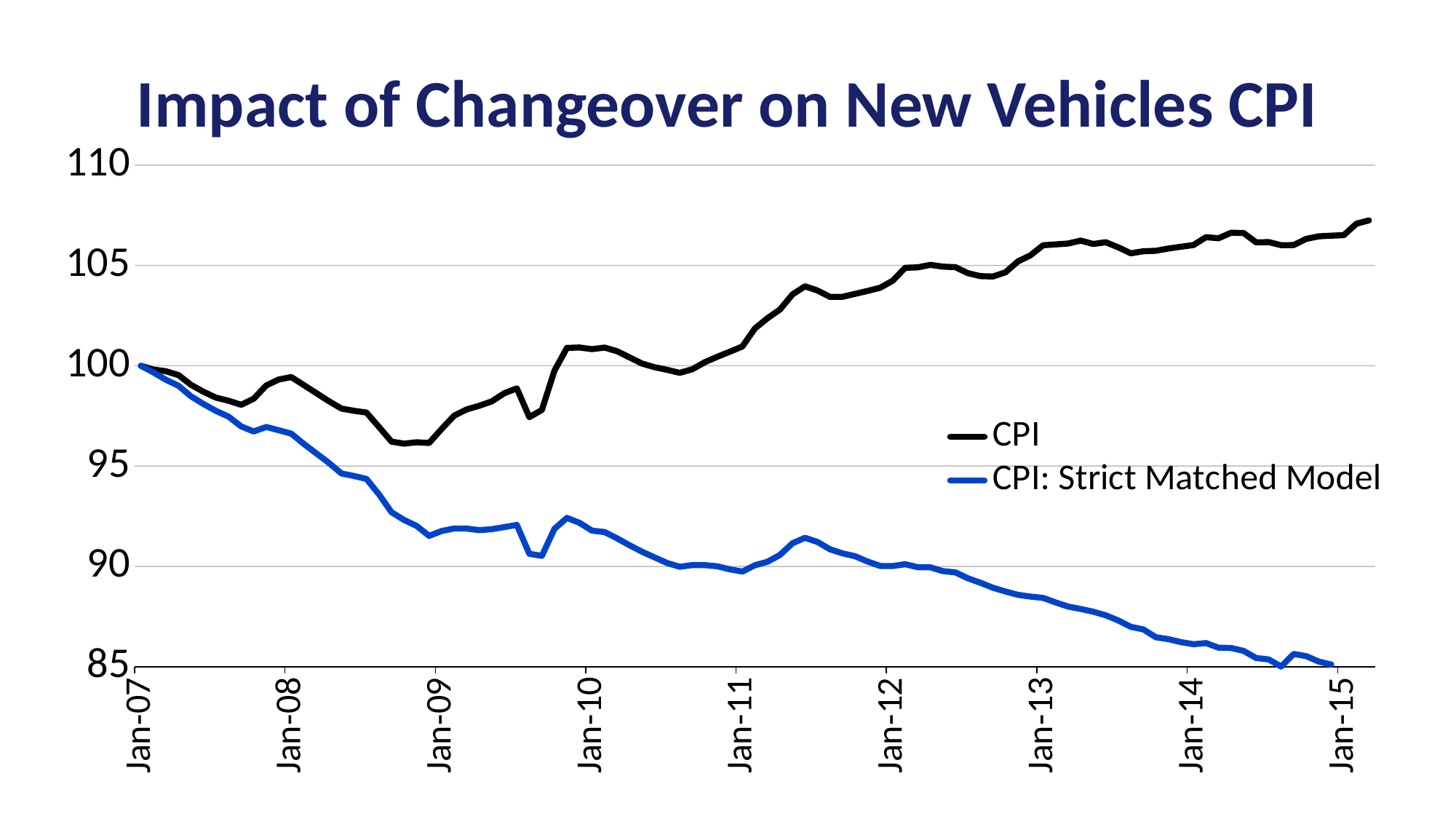

# Impact of Changeover on New Vehicles CPI

### Chart

| Category |  |  |
|---|---|---|
| 39083 | 100.0 | 100.0 |
| 39114 | 99.80887044613853 | 99.66848091397262 |
| 39142 | 99.72747687187054 | 99.30198838590277 |
| 39173 | 99.5348938613257 | 99.0032569017902 |
| 39203 | 99.04943932908438 | 98.47792665777757 |
| 39234 | 98.70424336678705 | 98.09394740868652 |
| 39264 | 98.40991838840722 | 97.74931328189321 |
| 39295 | 98.25657870831304 | 97.46442545192242 |
| 39326 | 98.05527495766806 | 96.97844033020756 |
| 39356 | 98.35832067614804 | 96.72706871552745 |
| 39387 | 99.01673655370885 | 96.95075302192396 |
| 39417 | 99.31760208716379 | 96.78972946585351 |
| 39448 | 99.4360588068574 | 96.61631948239304 |
| 39479 | 99.03781167561753 | 96.10774734602575 |
| 39508 | 98.63665763101095 | 95.63342003832503 |
| 39539 | 98.23550358640436 | 95.15836411724844 |
| 39569 | 97.867779045515 | 94.63303387323582 |
| 39600 | 97.75658960923815 | 94.50552653245605 |
| 39630 | 97.67010893657839 | 94.36053247065507 |
| 39661 | 96.94846769329153 | 93.59111674572118 |
| 39692 | 96.21810570990455 | 92.69856536026285 |
| 39722 | 96.11999738377794 | 92.31531472454768 |
| 39753 | 96.1890365762374 | 92.0165832404351 |
| 39783 | 96.15197343081178 | 91.5225833715855 |
| 39814 | 96.85326628053163 | 91.76375439900322 |
| 39845 | 97.5167692564842 | 91.89126173978298 |
| 39873 | 97.82562880169759 | 91.88397560602415 |
| 39904 | 98.0087643438006 | 91.8067425881804 |
| 39934 | 98.22605611796251 | 91.85410245761288 |
| 39965 | 98.63084380427748 | 91.960480010492 |
| 39995 | 98.8750245270815 | 92.06977201687465 |
| 40026 | 97.43973605226627 | 90.62711753262363 |
| 40057 | 97.80019330973884 | 90.52729750012747 |
| 40087 | 99.75654600553763 | 91.8715891786341 |
| 40118 | 100.89242240358126 | 92.41732059717148 |
| 40148 | 100.91131734046492 | 92.17104927612256 |
| 40179 | 100.82847030951355 | 91.78124112002443 |
| 40210 | 100.90695697041484 | 91.71348007606719 |
| 40238 | 100.72454815665351 | 91.39871909768515 |
| 40269 | 100.41496188309843 | 91.05189913076418 |
| 40299 | 100.1068290662267 | 90.72766617849565 |
| 40330 | 99.92732716583207 | 90.4464214154043 |
| 40360 | 99.79651606432994 | 90.16809110581647 |
| 40391 | 99.6482634826275 | 89.98302330834186 |
| 40422 | 99.82703865468045 | 90.06681384656856 |
| 40452 | 100.17877517205288 | 90.06389939306501 |
| 40483 | 100.44984484349901 | 90.00633893637016 |
| 40513 | 100.70056612137813 | 89.85405874081032 |
| 40544 | 100.96073486769907 | 89.74185228092412 |
| 40575 | 101.85679091298877 | 90.05807048605793 |
| 40603 | 102.36695420884716 | 90.23075185614252 |
| 40634 | 102.80444467053766 | 90.57101430268051 |
| 40664 | 103.55442831914999 | 91.15099054988445 |
| 40695 | 103.96139619049 | 91.42567779259285 |
| 40725 | 103.74991824306153 | 91.21656575371404 |
| 40756 | 103.43306468608965 | 90.85225906577186 |
| 40787 | 103.4381517844814 | 90.64824732052425 |
| 40817 | 103.5842241811588 | 90.50689632560268 |
| 40848 | 103.7302965778362 | 90.24168105678078 |
| 40878 | 103.88799662798047 | 90.02236843063959 |
| 40909 | 104.24045987369459 | 90.01872536376017 |
| 40940 | 104.88579464110518 | 90.10761619561806 |
| 40969 | 104.90323612130547 | 89.95825045356177 |
| 41000 | 105.02823339607419 | 89.95387877330647 |
| 41030 | 104.94029926673109 | 89.76662513570419 |
| 41061 | 104.915590503114 | 89.70177854525048 |
| 41091 | 104.61472496965908 | 89.4074187413932 |
| 41122 | 104.46647238795664 | 89.18519166174848 |
| 41153 | 104.44903090775635 | 88.93600588719602 |
| 41183 | 104.65687521347644 | 88.74875224959375 |
| 41214 | 105.20264819807707 | 88.58408562664388 |
| 41244 | 105.50714737324041 | 88.49592340816187 |
| 41275 | 106.00858992899865 | 88.43107681770816 |
| 41306 | 106.04783325944929 | 88.20666389793578 |
| 41334 | 106.09434387331672 | 87.99828047243287 |
| 41365 | 106.23896281331075 | 87.87805926541195 |
| 41395 | 106.06963510969966 | 87.74399440424924 |
| 41426 | 106.15756923904276 | 87.56256967365404 |
| 41456 | 105.90321431945524 | 87.30536915196686 |
| 41487 | 105.60525569936702 | 86.98987956020893 |
| 41518 | 105.7077243955437 | 86.86018637930151 |
| 41548 | 105.73025297413574 | 86.47183544995517 |
| 41579 | 105.84289586709592 | 86.37420125758666 |
| 41609 | 105.93228345312238 | 86.2277499690339 |
| 41640 | 106.01513048407374 | 86.12137241615477 |
| 41671 | 106.40829051692185 | 86.1803900996014 |
| 41699 | 106.35523934797932 | 85.95014827282195 |
| 41730 | 106.62848920445046 | 85.93411877855249 |
| 41760 | 106.61686155098361 | 85.7891247167515 |
| 41791 | 106.15102868396764 | 85.43647584282347 |
| 41821 | 106.16483652245955 | 85.36288589185915 |
| 41852 | 106.010043385682 | 85.00950840455523 |
| 41883 | 106.01513048407375 | 85.63684452119166 |
| 41913 | 106.32471675762885 | 85.527552514809 |
| 41944 | 106.45189421742258 | 85.25869417910768 |
| 41974 | 106.48314353611477 | 85.11078566380316 |
| 42005 | 106.50785229973182 | None |
| 42036 | 107.07978750463288 | None |
| 42064 | 107.24620829487729 | None |